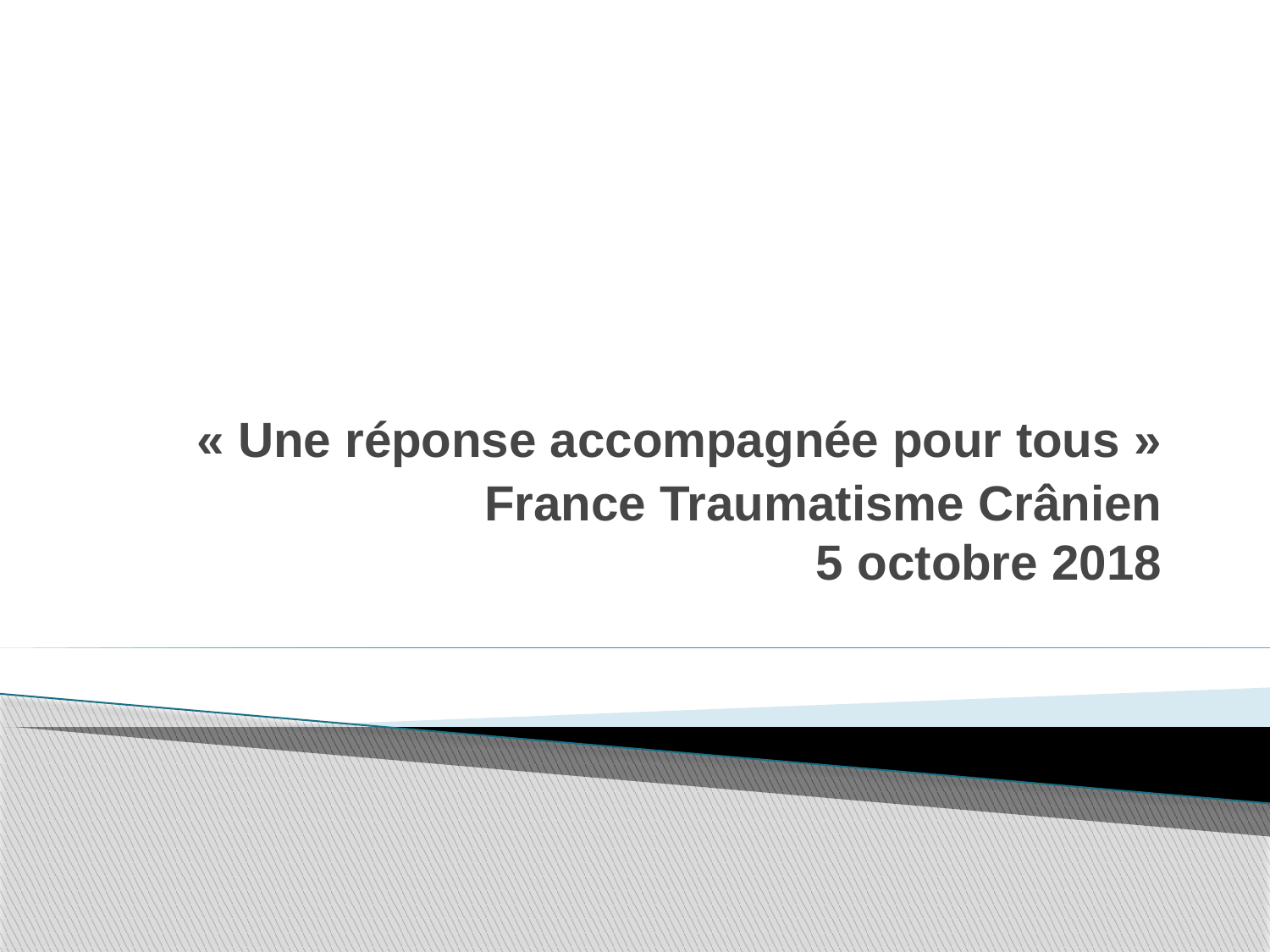

# « Une réponse accompagnée pour tous » France Traumatisme Crânien 5 octobre 2018